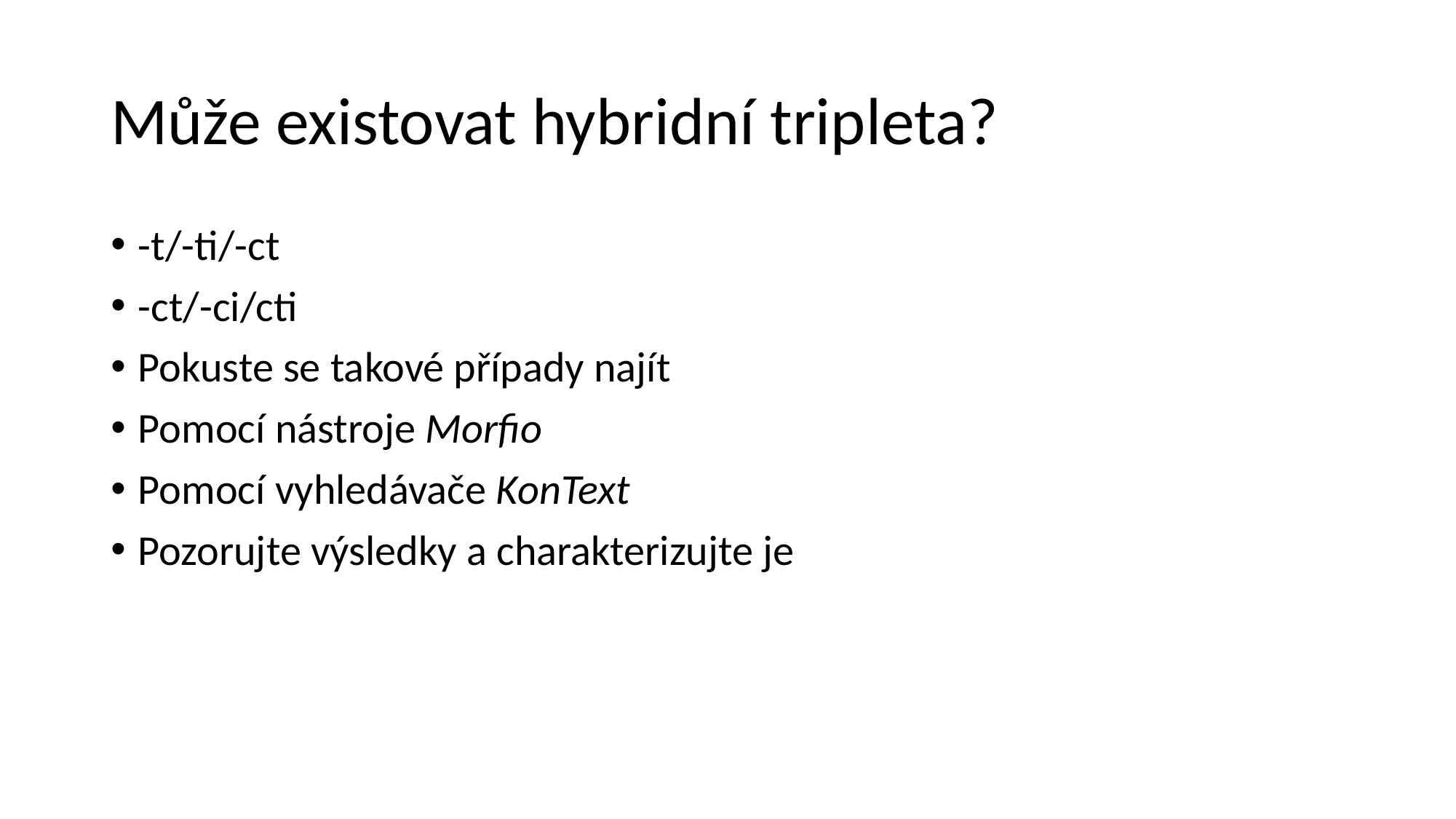

# Může existovat hybridní tripleta?
-t/-ti/-ct
-ct/-ci/cti
Pokuste se takové případy najít
Pomocí nástroje Morfio
Pomocí vyhledávače KonText
Pozorujte výsledky a charakterizujte je